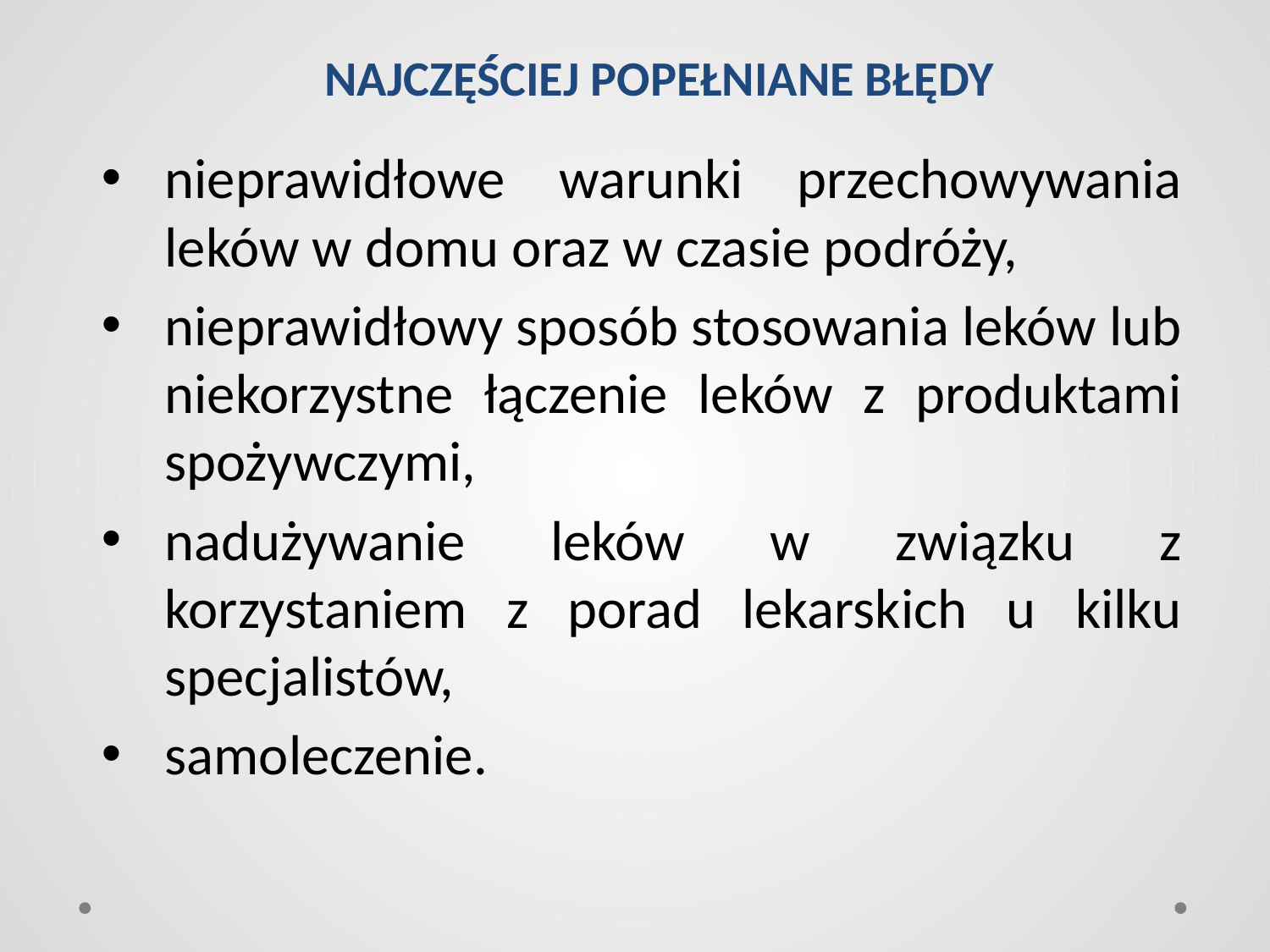

# NAJCZĘŚCIEJ POPEŁNIANE BŁĘDY
nieprawidłowe warunki przechowywania leków w domu oraz w czasie podróży,
nieprawidłowy sposób stosowania leków lub niekorzystne łączenie leków z produktami spożywczymi,
nadużywanie leków w związku z korzystaniem z porad lekarskich u kilku specjalistów,
samoleczenie.